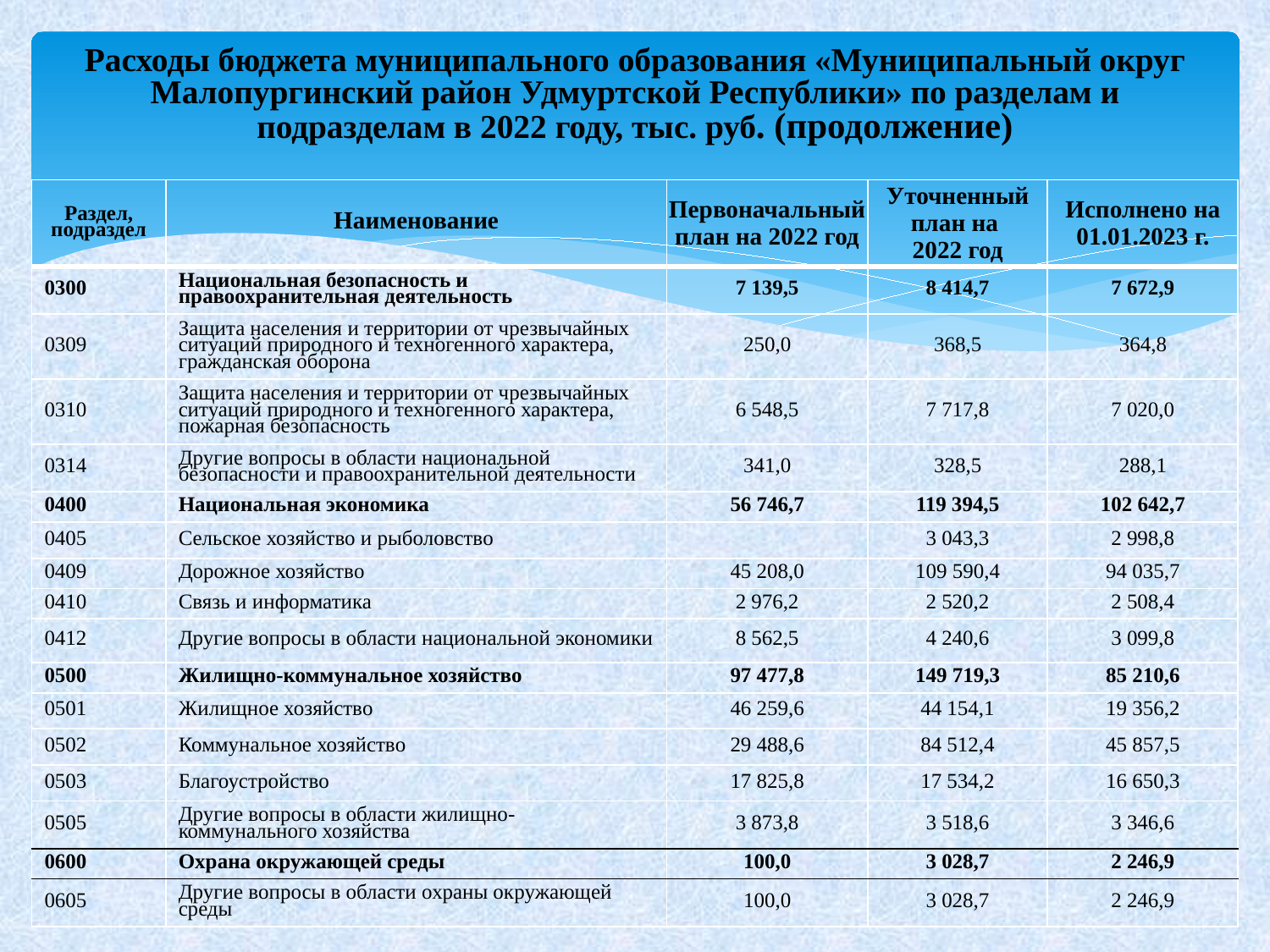

# Расходы бюджета муниципального образования «Муниципальный округ Малопургинский район Удмуртской Республики» по разделам и подразделам в 2022 году, тыс. руб. (продолжение)
| Раздел, подраздел | Наименование | Первоначальный план на 2022 год | Уточненный план на 2022 год | Исполнено на 01.01.2023 г. |
| --- | --- | --- | --- | --- |
| 0300 | Национальная безопасность и правоохранительная деятельность | 7 139,5 | 8 414,7 | 7 672,9 |
| 0309 | Защита населения и территории от чрезвычайных ситуаций природного и техногенного характера, гражданская оборона | 250,0 | 368,5 | 364,8 |
| 0310 | Защита населения и территории от чрезвычайных ситуаций природного и техногенного характера, пожарная безопасность | 6 548,5 | 7 717,8 | 7 020,0 |
| 0314 | Другие вопросы в области национальной безопасности и правоохранительной деятельности | 341,0 | 328,5 | 288,1 |
| 0400 | Национальная экономика | 56 746,7 | 119 394,5 | 102 642,7 |
| 0405 | Сельское хозяйство и рыболовство |  | 3 043,3 | 2 998,8 |
| 0409 | Дорожное хозяйство | 45 208,0 | 109 590,4 | 94 035,7 |
| 0410 | Связь и информатика | 2 976,2 | 2 520,2 | 2 508,4 |
| 0412 | Другие вопросы в области национальной экономики | 8 562,5 | 4 240,6 | 3 099,8 |
| 0500 | Жилищно-коммунальное хозяйство | 97 477,8 | 149 719,3 | 85 210,6 |
| 0501 | Жилищное хозяйство | 46 259,6 | 44 154,1 | 19 356,2 |
| 0502 | Коммунальное хозяйство | 29 488,6 | 84 512,4 | 45 857,5 |
| 0503 | Благоустройство | 17 825,8 | 17 534,2 | 16 650,3 |
| 0505 | Другие вопросы в области жилищно-коммунального хозяйства | 3 873,8 | 3 518,6 | 3 346,6 |
| 0600 | Охрана окружающей среды | 100,0 | 3 028,7 | 2 246,9 |
| 0605 | Другие вопросы в области охраны окружающей среды | 100,0 | 3 028,7 | 2 246,9 |